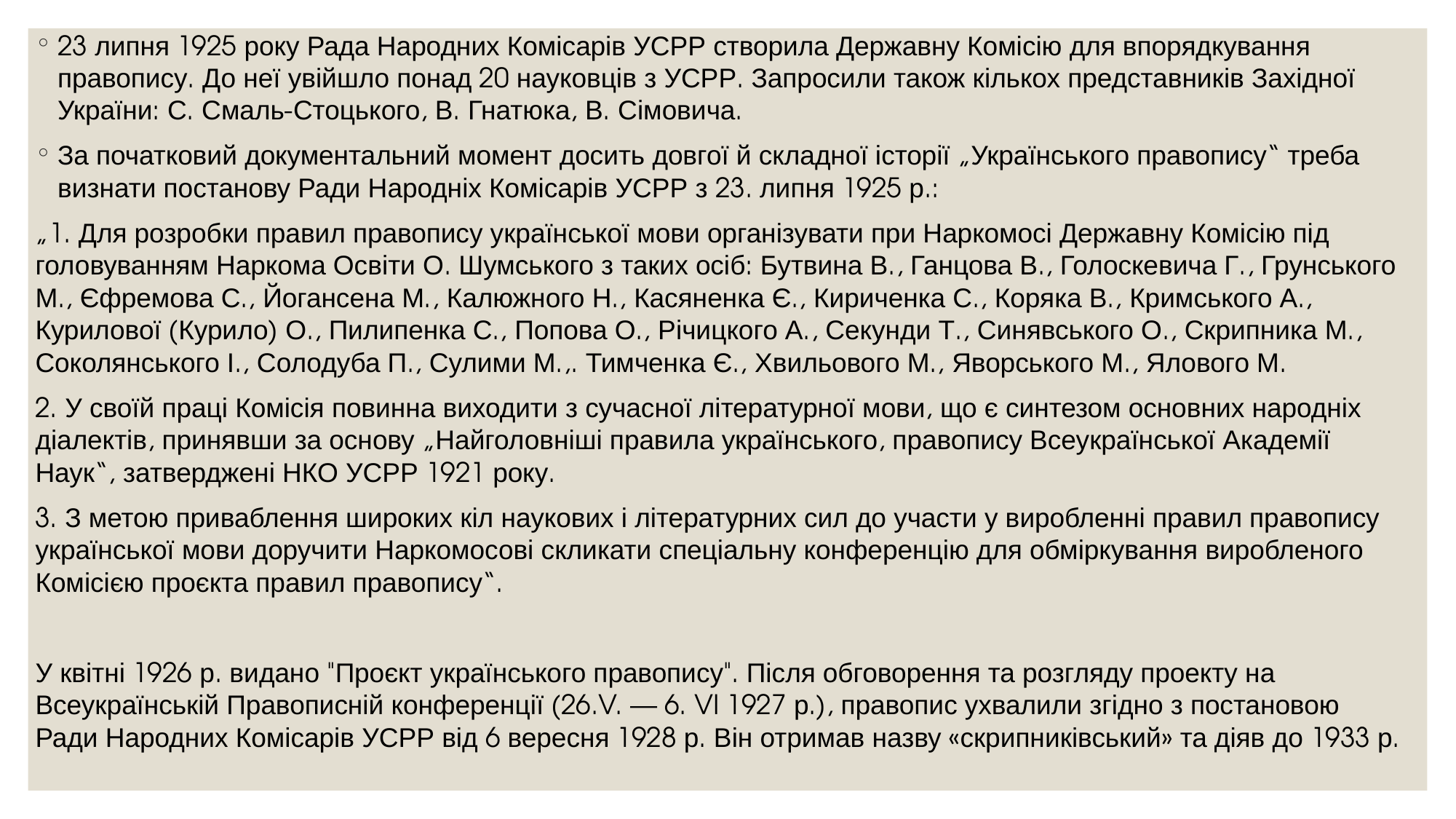

23 липня 1925 року Рада Народних Комісарів УСРР створила Державну Комісію для впорядкування правопису. До неї увійшло понад 20 науковців з УСРР. Запросили також кількох представників Західної України: С. Смаль-Стоцького, В. Гнатюка, В. Сімовича.
За початковий документальний момент досить довгої й складної історії „Українського правопису“ треба визнати постанову Ради Народніх Комісарів УСРР з 23. липня 1925 р.:
„1. Для розробки правил правопису української мови організувати при Наркомосі Державну Комісію під головуванням Наркома Освіти О. Шумського з таких осіб: Бутвина В., Ганцова В., Голоскевича Г., Грунського М., Єфремова С., Йогансена М., Калюжного Н., Касяненка Є., Кириченка С., Коряка В., Кримського А., Курилової (Курило) О., Пилипенка С., Попова О., Річицкого А., Секунди Т., Синявського О., Скрипника М., Соколянського І., Солодуба П., Сулими М.,. Тимченка Є., Хвильового М., Яворського М., Ялового М.
2. У своїй праці Комісія повинна виходити з сучасної літературної мови, що є синтезом основних народніх діалектів, принявши за основу „Найголовніші правила українського, правопису Всеукраїнської Академії Наук“, затверджені НКО УСРР 1921 року.
3. З метою приваблення широких кіл наукових і літературних сил до участи у виробленні правил правопису української мови доручити Наркомосові скликати спеціальну конференцію для обміркування виробленого Комісією проєкта правил правопису“.

У квітні 1926 р. видано "Проєкт українського правопису". Після обговорення та розгляду проекту на Всеукраїнській Правописній конференції (26.V. — 6. VI 1927 р.), правопис ухвалили згідно з постановою Ради Народних Комісарів УСРР від 6 вересня 1928 р. Він отримав назву «скрипниківський» та діяв до 1933 р.